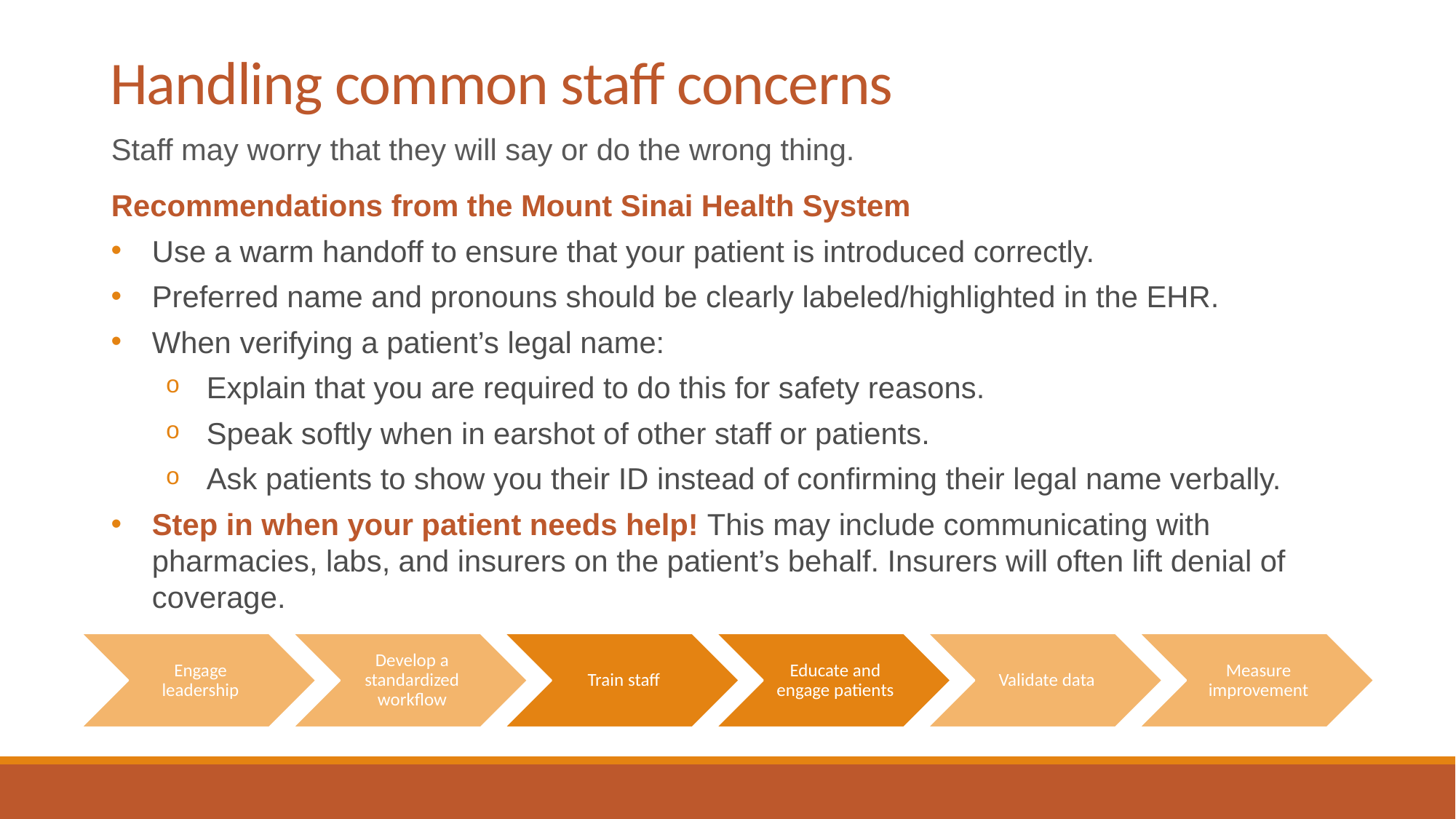

Handling common staff concerns
Staff may worry that they will say or do the wrong thing.

Recommendations from the Mount Sinai Health System
Use a warm handoff to ensure that your patient is introduced correctly.
Preferred name and pronouns should be clearly labeled/highlighted in the EHR.
When verifying a patient’s legal name:
Explain that you are required to do this for safety reasons.
Speak softly when in earshot of other staff or patients.
Ask patients to show you their ID instead of confirming their legal name verbally.
Step in when your patient needs help! This may include communicating with pharmacies, labs, and insurers on the patient’s behalf. Insurers will often lift denial of coverage.
Engage leadership
Develop a standardized workflow
Train staff
Educate and engage patients
Validate data
Measure improvement